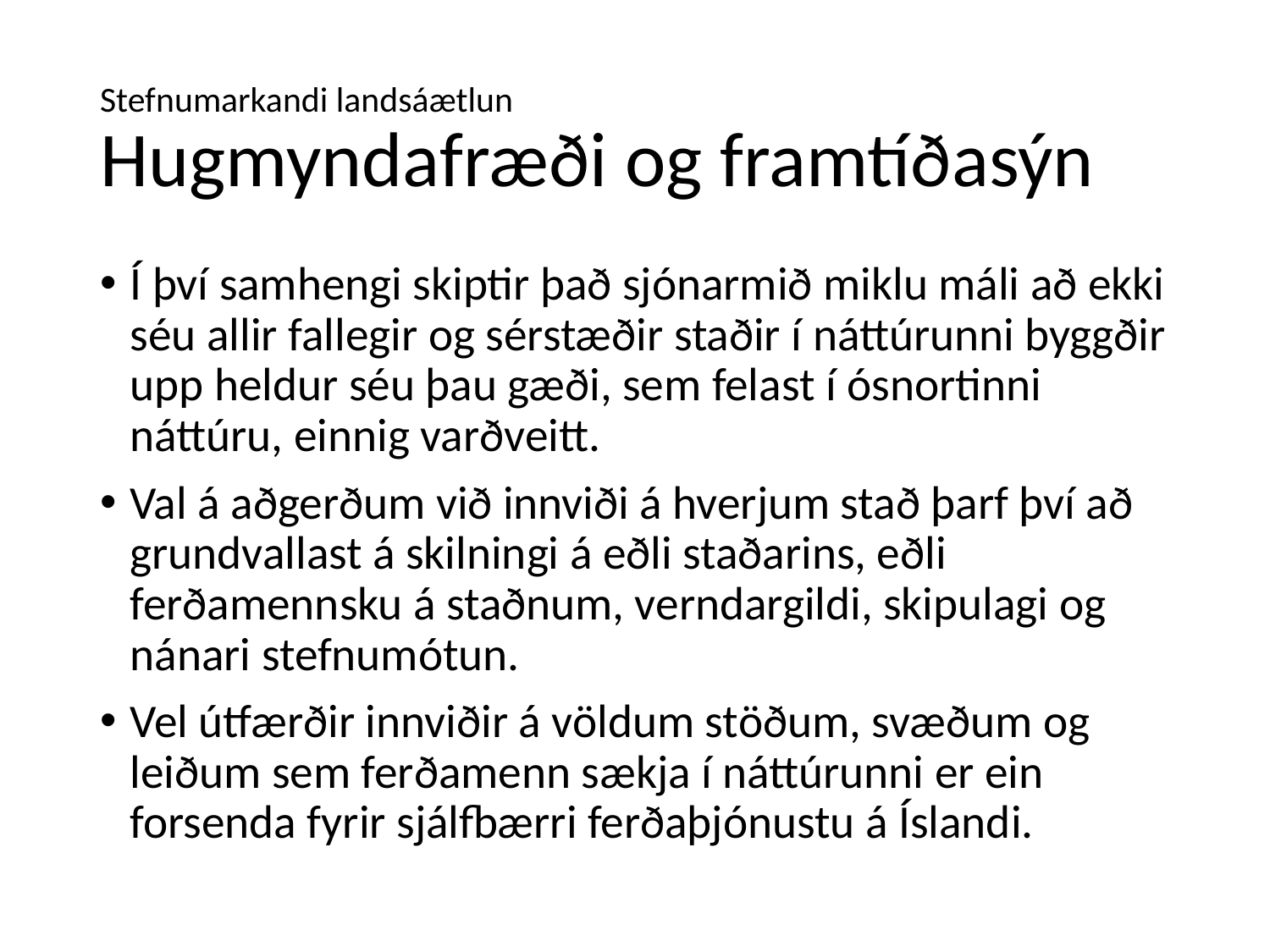

# Stefnumarkandi landsáætlun Hugmyndafræði og framtíðasýn
Í því samhengi skiptir það sjónarmið miklu máli að ekki séu allir fallegir og sérstæðir staðir í náttúrunni byggðir upp heldur séu þau gæði, sem felast í ósnortinni náttúru, einnig varðveitt.
Val á aðgerðum við innviði á hverjum stað þarf því að grundvallast á skilningi á eðli staðarins, eðli ferðamennsku á staðnum, verndargildi, skipulagi og nánari stefnumótun.
Vel útfærðir innviðir á völdum stöðum, svæðum og leiðum sem ferðamenn sækja í náttúrunni er ein forsenda fyrir sjálfbærri ferðaþjónustu á Íslandi.